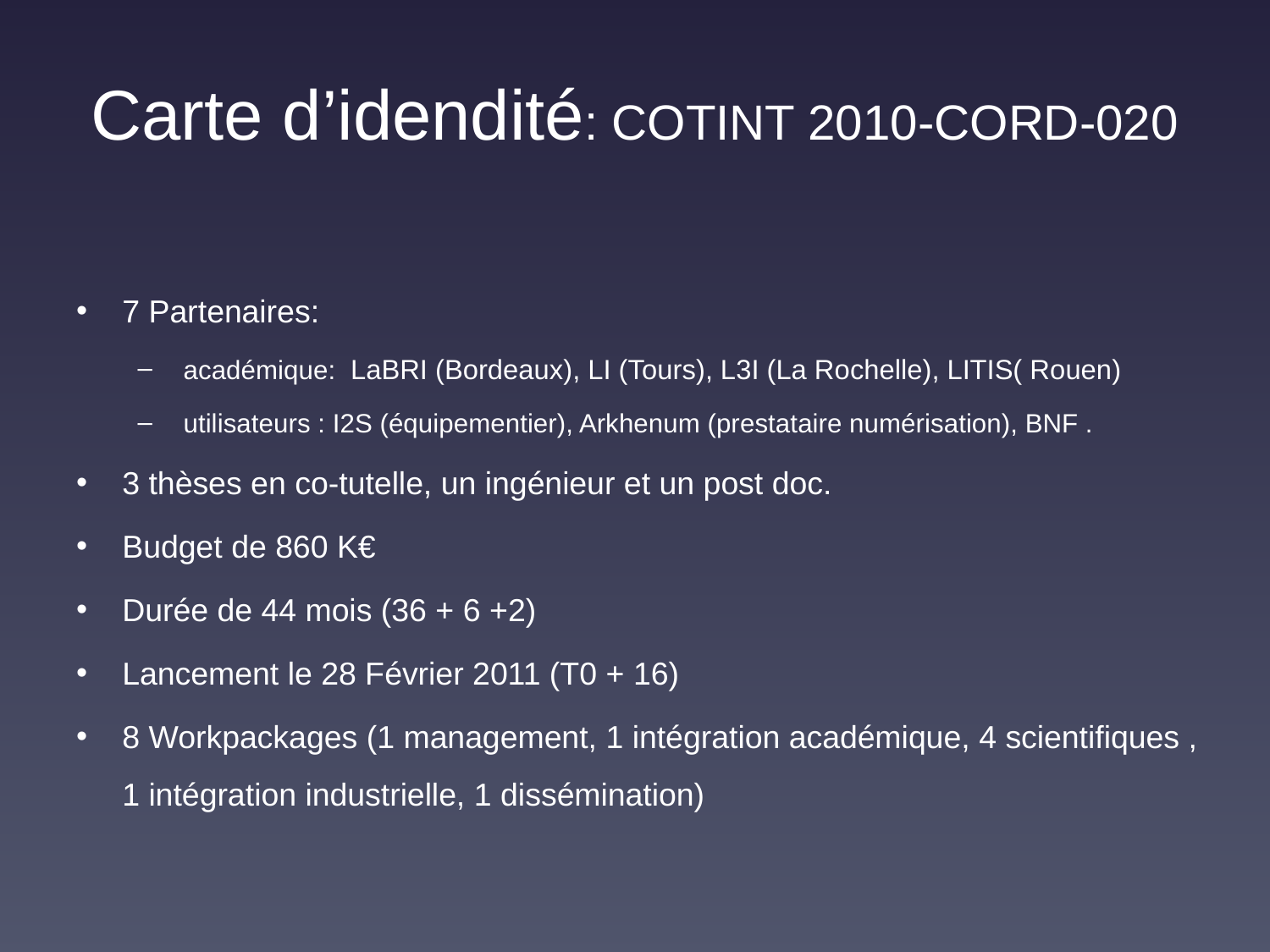

# Carte d’idendité: COTINT 2010-CORD-020

7 Partenaires:
 académique:  LaBRI (Bordeaux), LI (Tours), L3I (La Rochelle), LITIS( Rouen)
 utilisateurs : I2S (équipementier), Arkhenum (prestataire numérisation), BNF .
3 thèses en co-tutelle, un ingénieur et un post doc.
Budget de 860 K€
Durée de 44 mois (36 + 6 +2)
Lancement le 28 Février 2011 (T0 + 16)
8 Workpackages (1 management, 1 intégration académique, 4 scientifiques , 1 intégration industrielle, 1 dissémination)